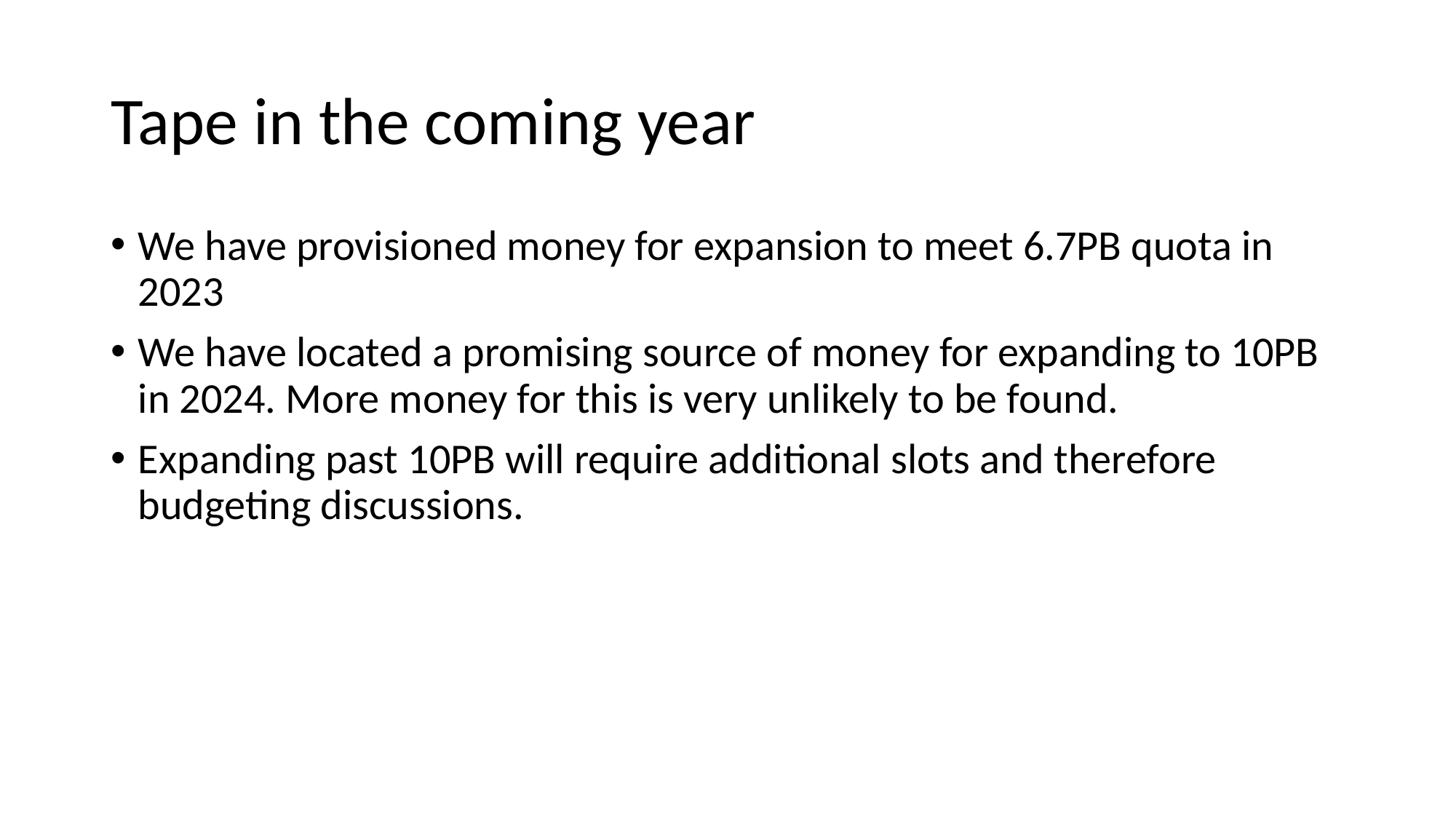

# Tape in the coming year
We have provisioned money for expansion to meet 6.7PB quota in 2023
We have located a promising source of money for expanding to 10PB in 2024. More money for this is very unlikely to be found.
Expanding past 10PB will require additional slots and therefore budgeting discussions.